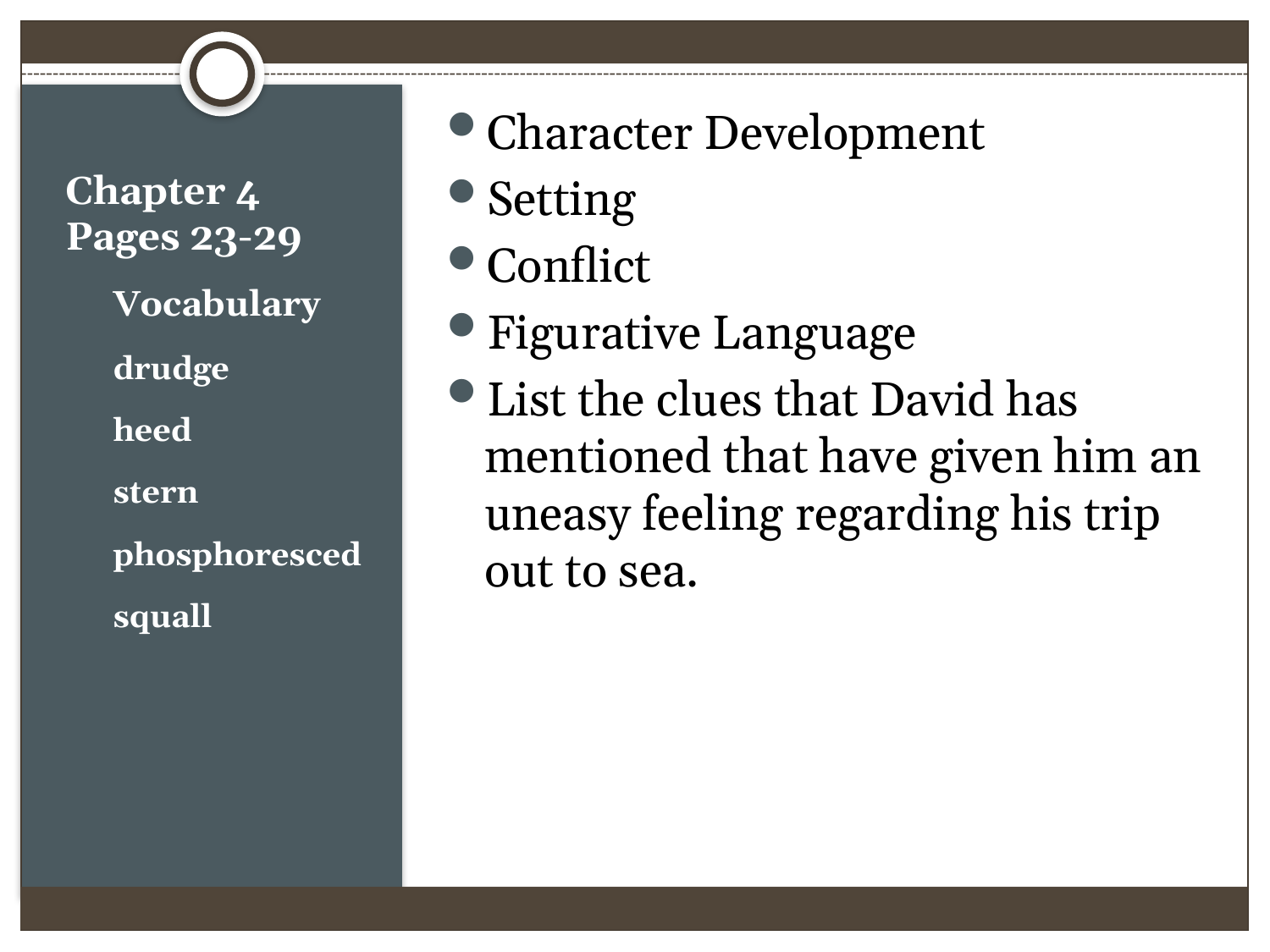

Character Development
Setting
Conflict
Figurative Language
List the clues that David has mentioned that have given him an uneasy feeling regarding his trip out to sea.
# Chapter 4 Pages 23-29
Vocabulary
drudge
heed
stern
phosphoresced
squall